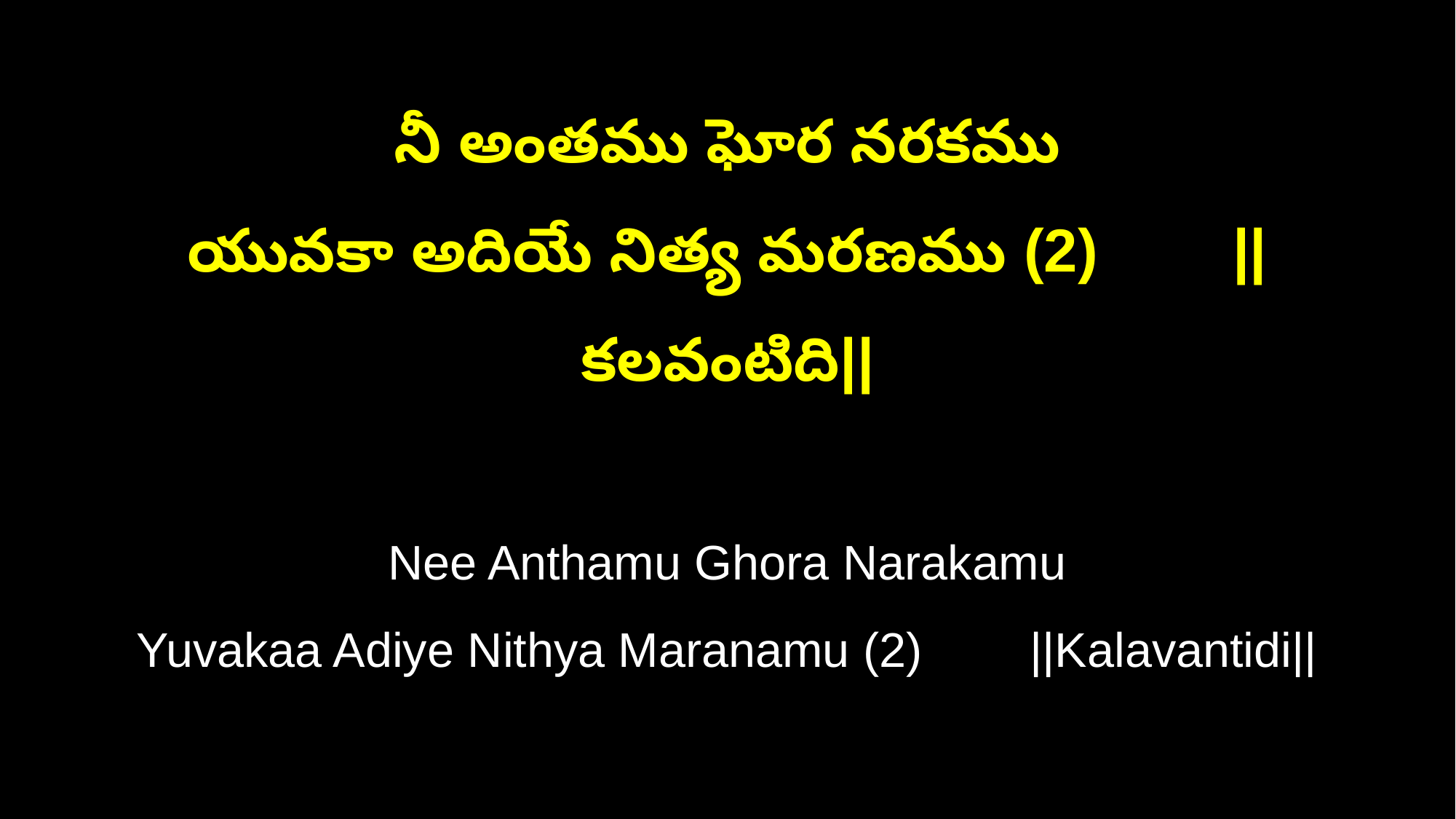

నీ అంతము ఘోర నరకము
యువకా అదియే నిత్య మరణము (2)        ||కలవంటిది||
Nee Anthamu Ghora Narakamu
Yuvakaa Adiye Nithya Maranamu (2)        ||Kalavantidi||